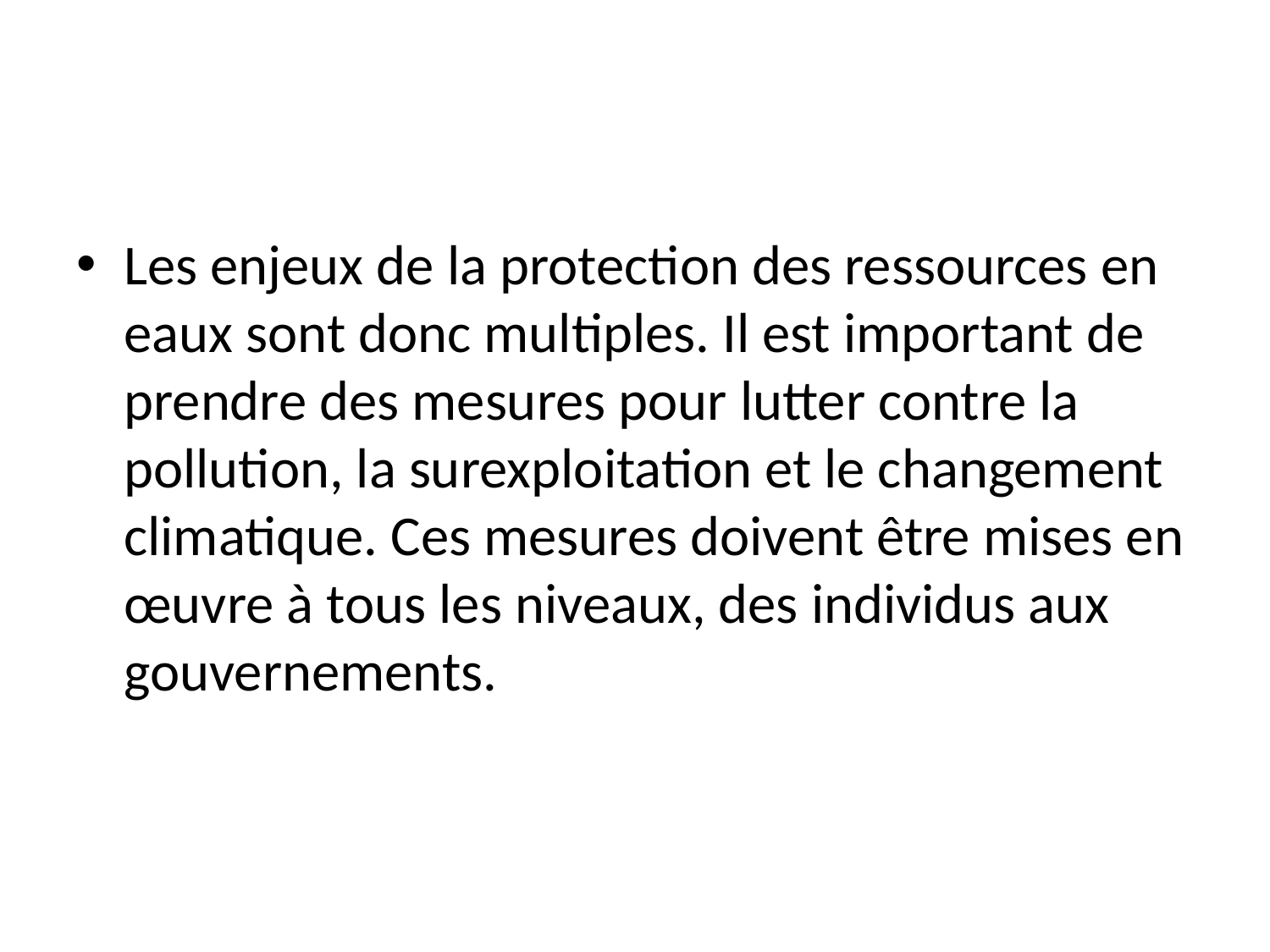

Les enjeux de la protection des ressources en eaux sont donc multiples. Il est important de prendre des mesures pour lutter contre la pollution, la surexploitation et le changement climatique. Ces mesures doivent être mises en œuvre à tous les niveaux, des individus aux gouvernements.